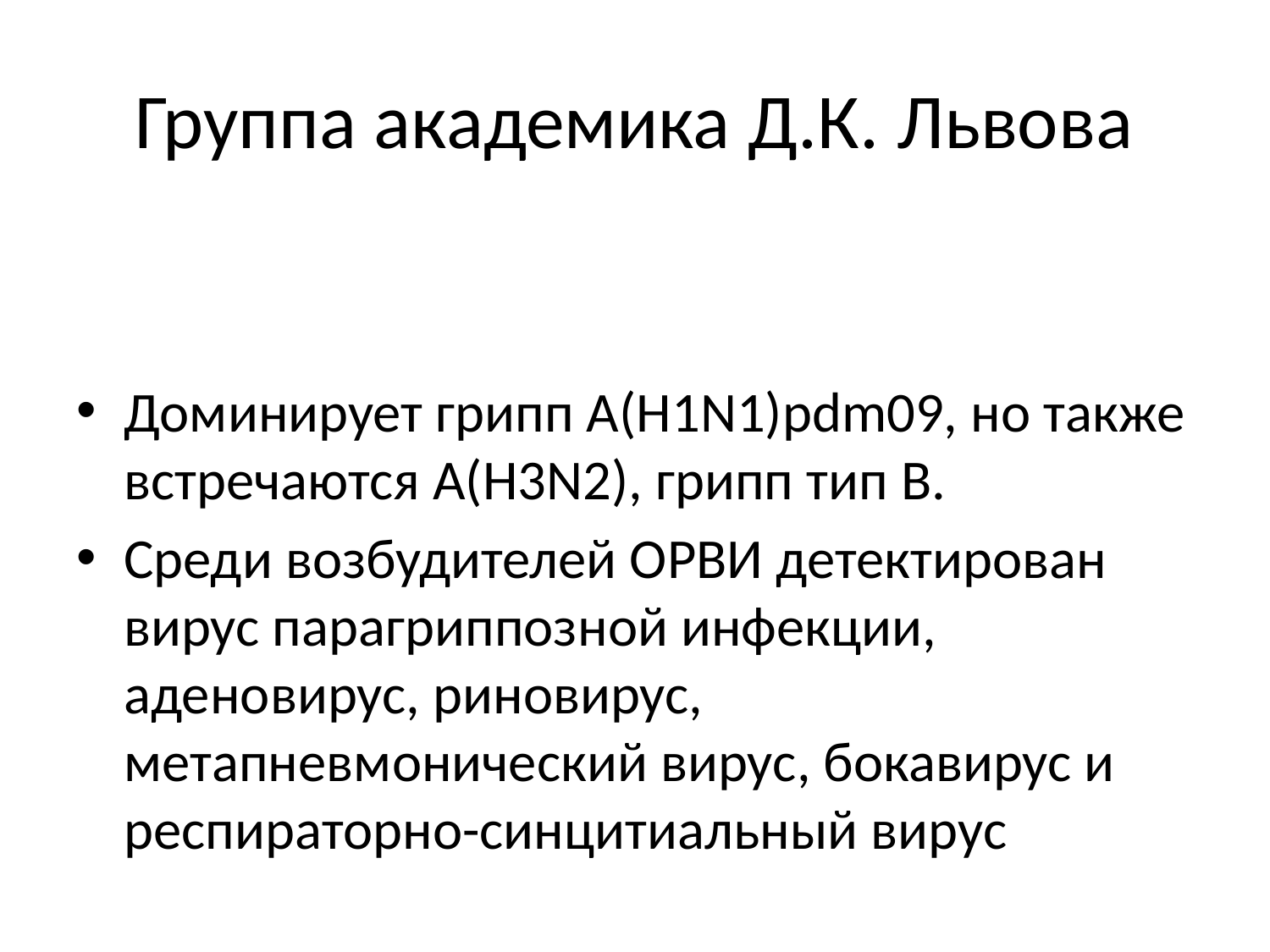

# Группа академика Д.К. Львова
Доминирует грипп А(Н1N1)pdm09, но также встречаются А(Н3N2), грипп тип В.
Среди возбудителей ОРВИ детектирован вирус парагриппозной инфекции, аденовирус, риновирус, метапневмонический вирус, бокавирус и респираторно-синцитиальный вирус